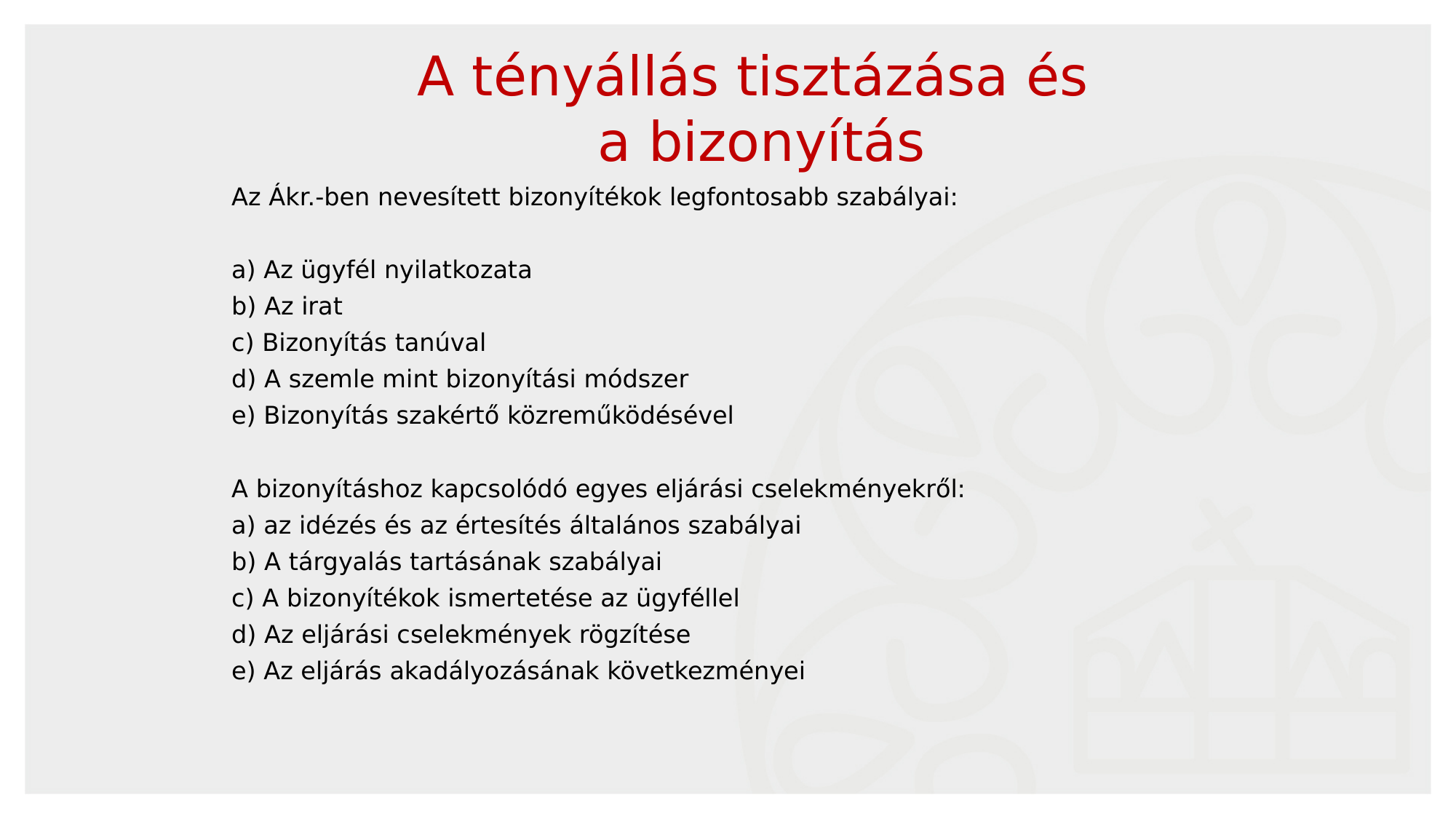

A tényállás tisztázása és
a bizonyítás
Az Ákr.-ben nevesített bizonyítékok legfontosabb szabályai:

a) Az ügyfél nyilatkozata
b) Az irat
c) Bizonyítás tanúval
d) A szemle mint bizonyítási módszer
e) Bizonyítás szakértő közreműködésével

A bizonyításhoz kapcsolódó egyes eljárási cselekményekről:
a) az idézés és az értesítés általános szabályai
b) A tárgyalás tartásának szabályai
c) A bizonyítékok ismertetése az ügyféllel
d) Az eljárási cselekmények rögzítése
e) Az eljárás akadályozásának következményei